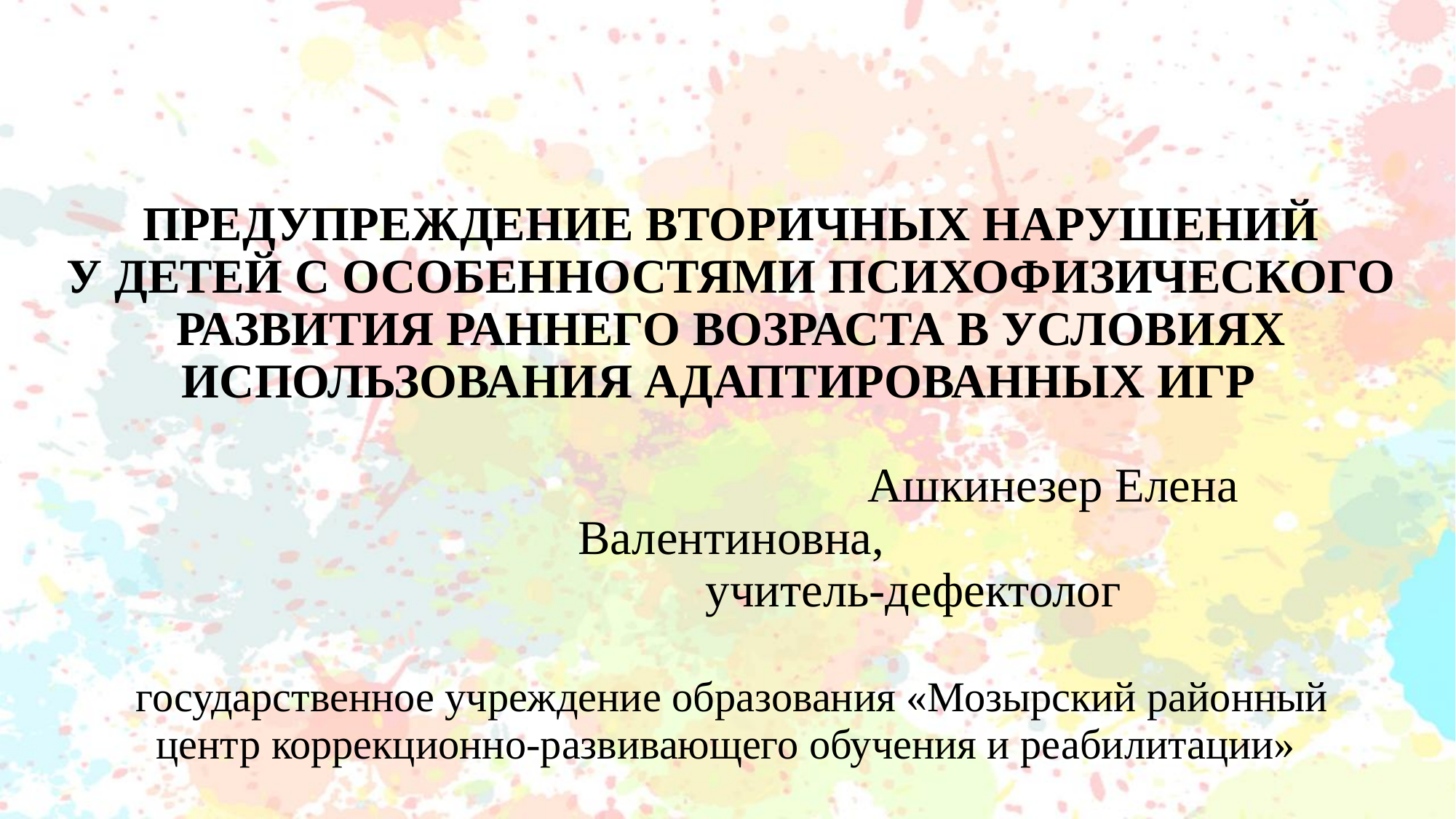

# ПРЕДУПРЕЖДЕНИЕ ВТОРИЧНЫХ НАРУШЕНИЙ У ДЕТЕЙ С ОСОБЕННОСТЯМИ ПСИХОФИЗИЧЕСКОГО РАЗВИТИЯ РАННЕГО ВОЗРАСТА В УСЛОВИЯХ ИСПОЛЬЗОВАНИЯ АДАПТИРОВАННЫХ ИГР   Ашкинезер Елена Валентиновна, учитель-дефектолог государственное учреждение образования «Мозырский районный центр коррекционно-развивающего обучения и реабилитации»